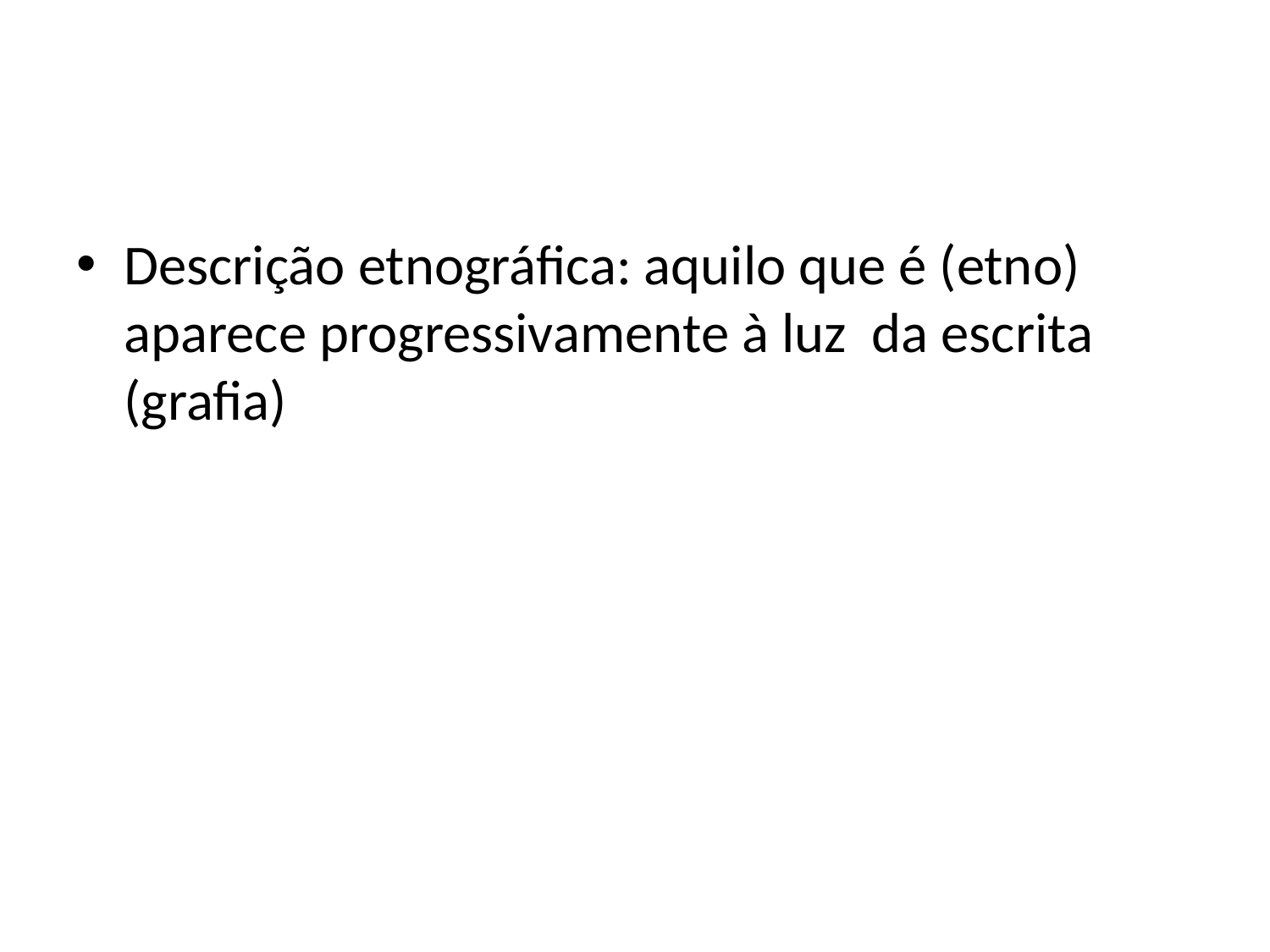

#
Descrição etnográfica: aquilo que é (etno) aparece progressivamente à luz  da escrita (grafia)